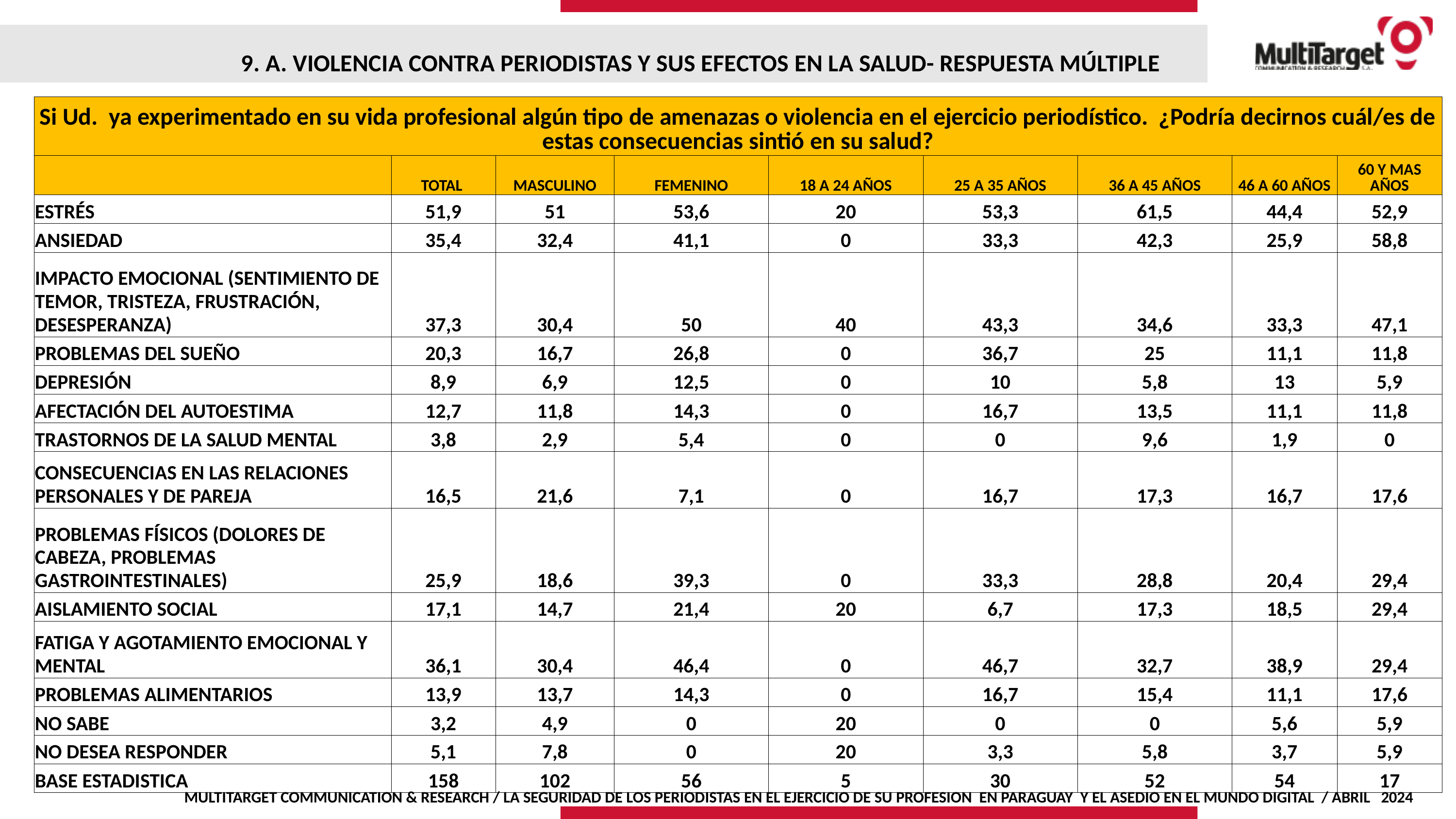

9. A. VIOLENCIA CONTRA PERIODISTAS Y SUS EFECTOS EN LA SALUD- RESPUESTA MÚLTIPLE
| Si Ud. ya experimentado en su vida profesional algún tipo de amenazas o violencia en el ejercicio periodístico. ¿Podría decirnos cuál/es de estas consecuencias sintió en su salud? |  |  |  |  |  |  |  |  |
| --- | --- | --- | --- | --- | --- | --- | --- | --- |
|  | TOTAL | MASCULINO | FEMENINO | 18 A 24 AÑOS | 25 A 35 AÑOS | 36 A 45 AÑOS | 46 A 60 AÑOS | 60 Y MAS AÑOS |
| ESTRÉS | 51,9 | 51 | 53,6 | 20 | 53,3 | 61,5 | 44,4 | 52,9 |
| ANSIEDAD | 35,4 | 32,4 | 41,1 | 0 | 33,3 | 42,3 | 25,9 | 58,8 |
| IMPACTO EMOCIONAL (SENTIMIENTO DE TEMOR, TRISTEZA, FRUSTRACIÓN, DESESPERANZA) | 37,3 | 30,4 | 50 | 40 | 43,3 | 34,6 | 33,3 | 47,1 |
| PROBLEMAS DEL SUEÑO | 20,3 | 16,7 | 26,8 | 0 | 36,7 | 25 | 11,1 | 11,8 |
| DEPRESIÓN | 8,9 | 6,9 | 12,5 | 0 | 10 | 5,8 | 13 | 5,9 |
| AFECTACIÓN DEL AUTOESTIMA | 12,7 | 11,8 | 14,3 | 0 | 16,7 | 13,5 | 11,1 | 11,8 |
| TRASTORNOS DE LA SALUD MENTAL | 3,8 | 2,9 | 5,4 | 0 | 0 | 9,6 | 1,9 | 0 |
| CONSECUENCIAS EN LAS RELACIONES PERSONALES Y DE PAREJA | 16,5 | 21,6 | 7,1 | 0 | 16,7 | 17,3 | 16,7 | 17,6 |
| PROBLEMAS FÍSICOS (DOLORES DE CABEZA, PROBLEMAS GASTROINTESTINALES) | 25,9 | 18,6 | 39,3 | 0 | 33,3 | 28,8 | 20,4 | 29,4 |
| AISLAMIENTO SOCIAL | 17,1 | 14,7 | 21,4 | 20 | 6,7 | 17,3 | 18,5 | 29,4 |
| FATIGA Y AGOTAMIENTO EMOCIONAL Y MENTAL | 36,1 | 30,4 | 46,4 | 0 | 46,7 | 32,7 | 38,9 | 29,4 |
| PROBLEMAS ALIMENTARIOS | 13,9 | 13,7 | 14,3 | 0 | 16,7 | 15,4 | 11,1 | 17,6 |
| NO SABE | 3,2 | 4,9 | 0 | 20 | 0 | 0 | 5,6 | 5,9 |
| NO DESEA RESPONDER | 5,1 | 7,8 | 0 | 20 | 3,3 | 5,8 | 3,7 | 5,9 |
| BASE ESTADISTICA | 158 | 102 | 56 | 5 | 30 | 52 | 54 | 17 |
MULTITARGET COMMUNICATION & RESEARCH / LA SEGURIDAD DE LOS PERIODISTAS EN EL EJERCICIO DE SU PROFESION  EN PARAGUAY  Y EL ASEDIO EN EL MUNDO DIGITAL  / ABRIL   2024